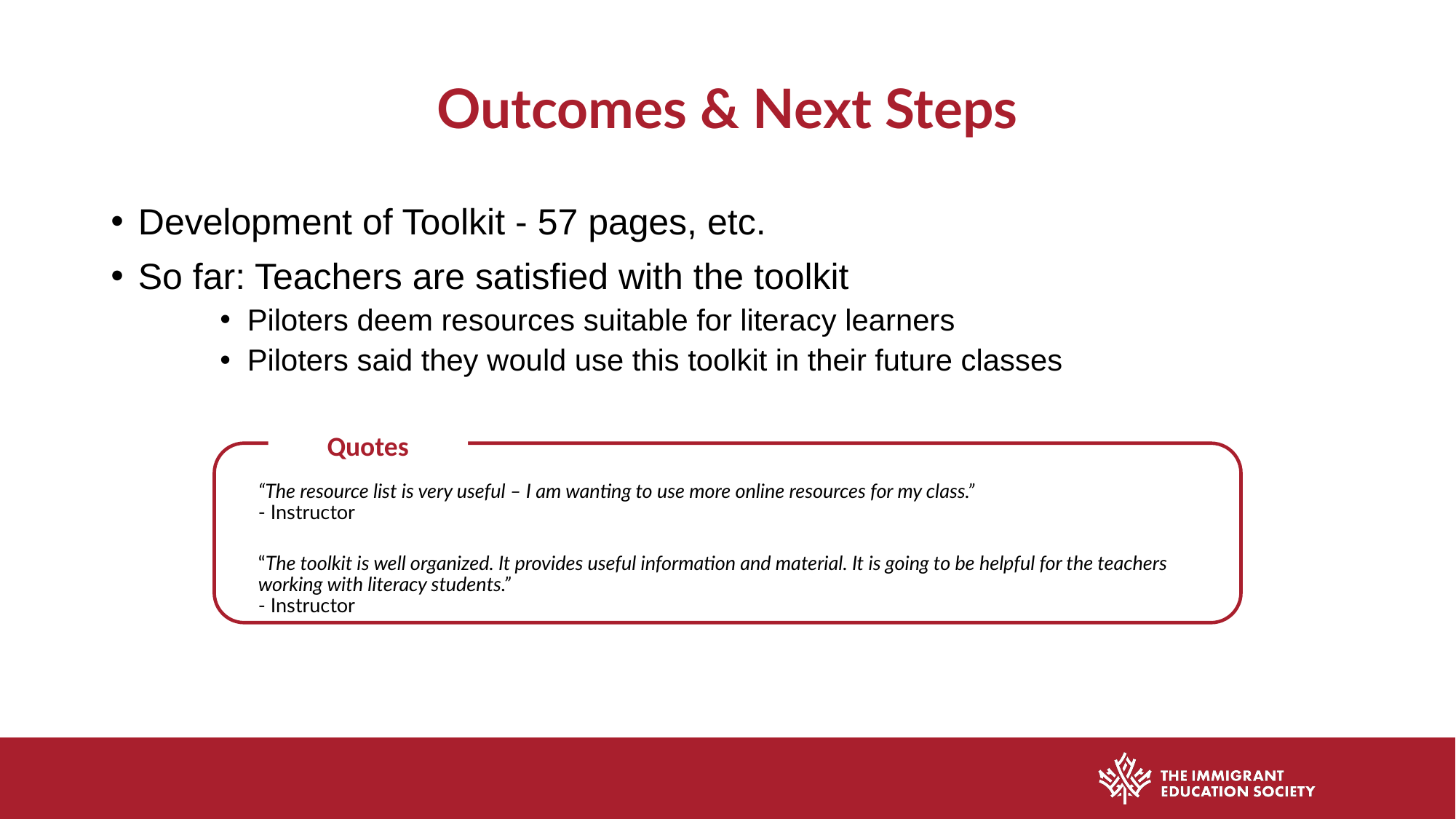

# Outcomes & Next Steps

Development of Toolkit - 57 pages, etc.
So far: Teachers are satisfied with the toolkit
Piloters deem resources suitable for literacy learners
Piloters said they would use this toolkit in their future classes

Quotes

“The resource list is very useful – I am wanting to use more online resources for my class.”
- Instructor
“The toolkit is well organized. It provides useful information and material. It is going to be helpful for the teachers working with literacy students.”
- Instructor